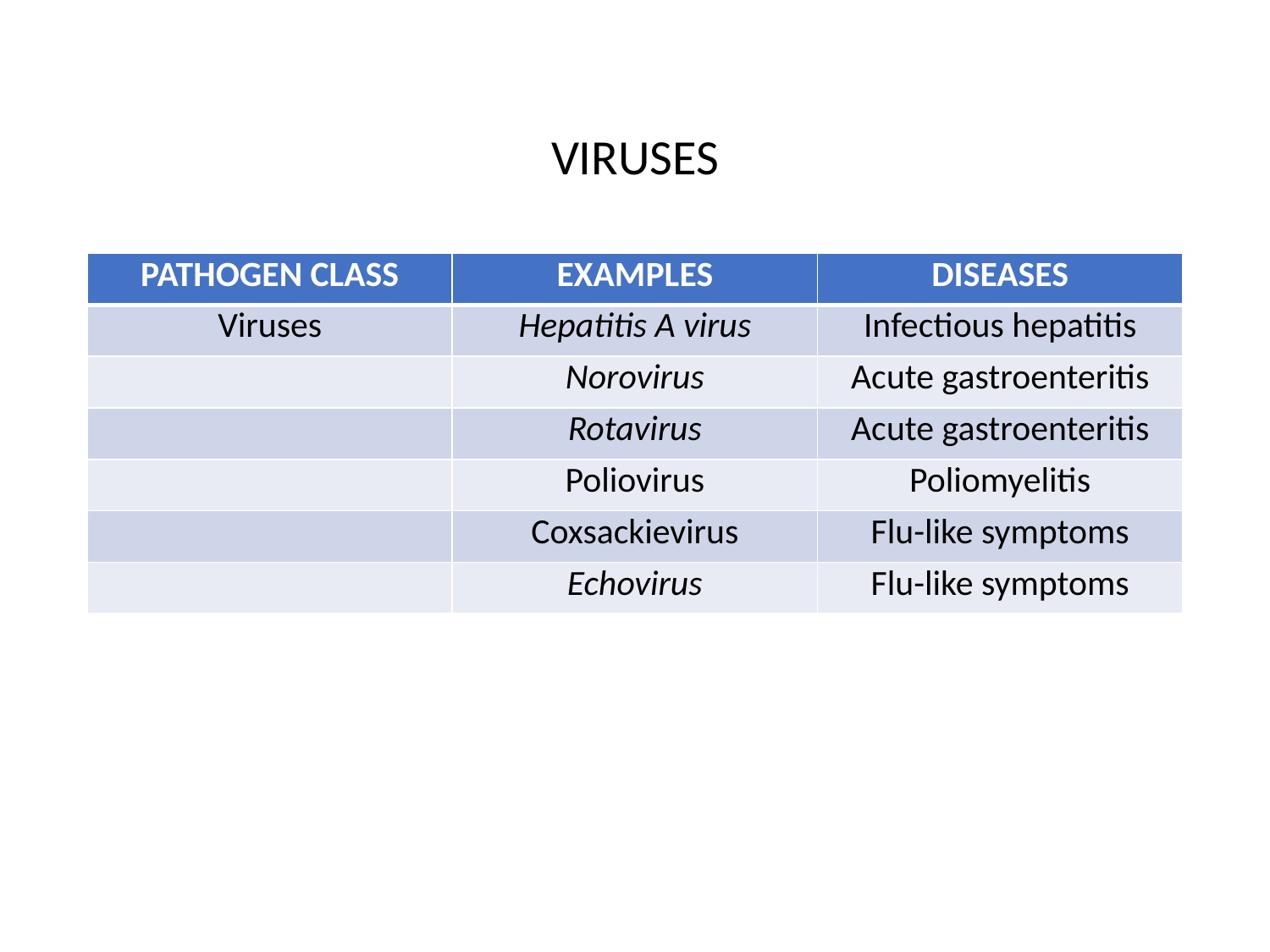

# VIRUSES
| PATHOGEN CLASS | EXAMPLES | DISEASES |
| --- | --- | --- |
| Viruses | Hepatitis A virus | Infectious hepatitis |
|  | Norovirus | Acute gastroenteritis |
|  | Rotavirus | Acute gastroenteritis |
|  | Poliovirus | Poliomyelitis |
|  | Coxsackievirus | Flu-like symptoms |
|  | Echovirus | Flu-like symptoms |